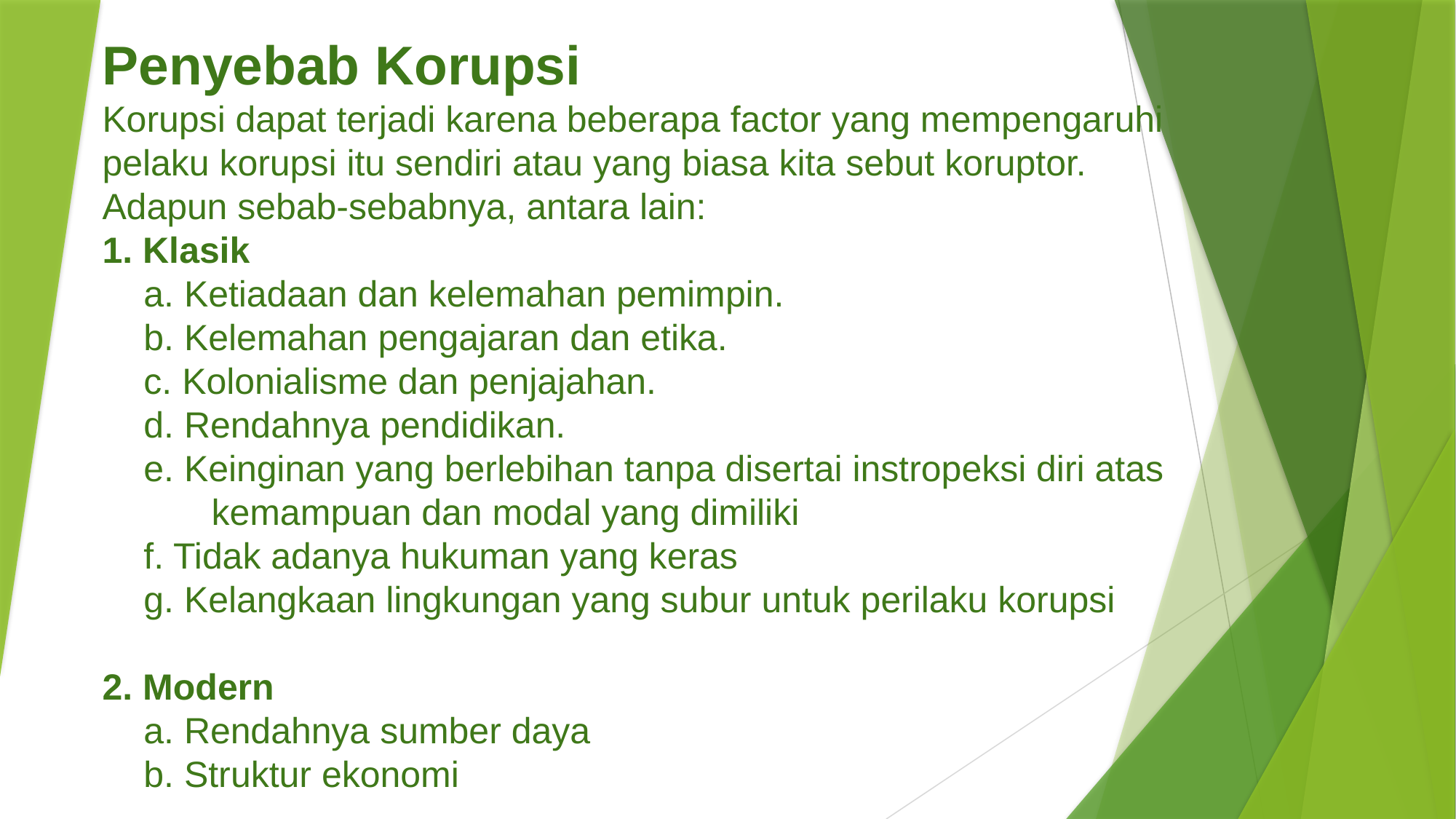

# Penyebab Korupsi Korupsi dapat terjadi karena beberapa factor yang mempengaruhi pelaku korupsi itu sendiri atau yang biasa kita sebut koruptor. Adapun sebab-sebabnya, antara lain: 1. Klasik a. Ketiadaan dan kelemahan pemimpin. b. Kelemahan pengajaran dan etika. c. Kolonialisme dan penjajahan. d. Rendahnya pendidikan. e. Keinginan yang berlebihan tanpa disertai instropeksi diri atas 			kemampuan dan modal yang dimiliki f. Tidak adanya hukuman yang keras g. Kelangkaan lingkungan yang subur untuk perilaku korupsi 2. Modern a. Rendahnya sumber daya b. Struktur ekonomi